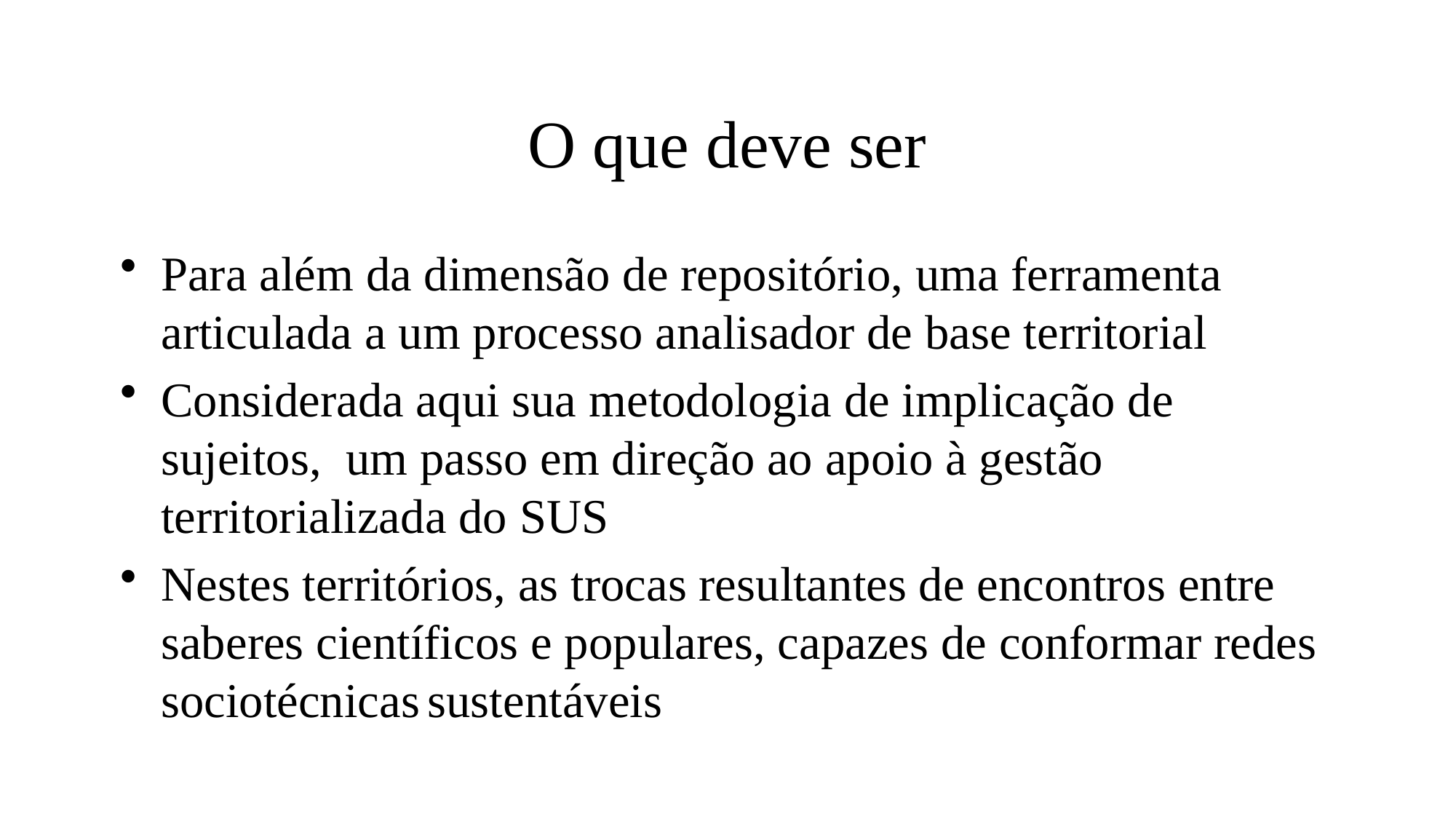

# O que deve ser
Para além da dimensão de repositório, uma ferramenta articulada a um processo analisador de base territorial
Considerada aqui sua metodologia de implicação de sujeitos,  um passo em direção ao apoio à gestão territorializada do SUS
Nestes territórios, as trocas resultantes de encontros entre saberes científicos e populares, capazes de conformar redes sociotécnicas sustentáveis